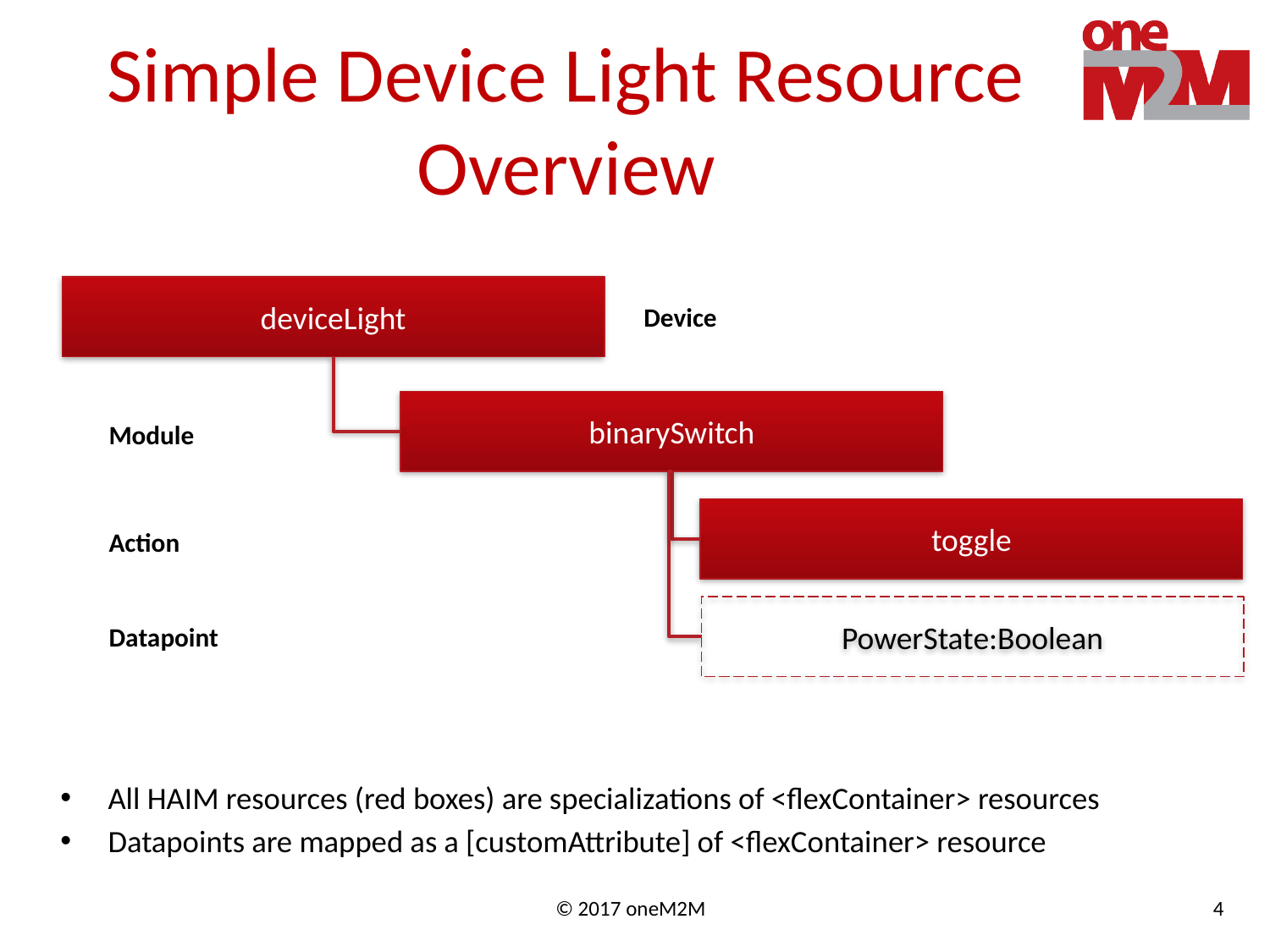

4
# Simple Device Light Resource Overview
deviceLight
Device
binarySwitch
Module
toggle
Action
PowerState:Boolean
Datapoint
All HAIM resources (red boxes) are specializations of <flexContainer> resources
Datapoints are mapped as a [customAttribute] of <flexContainer> resource